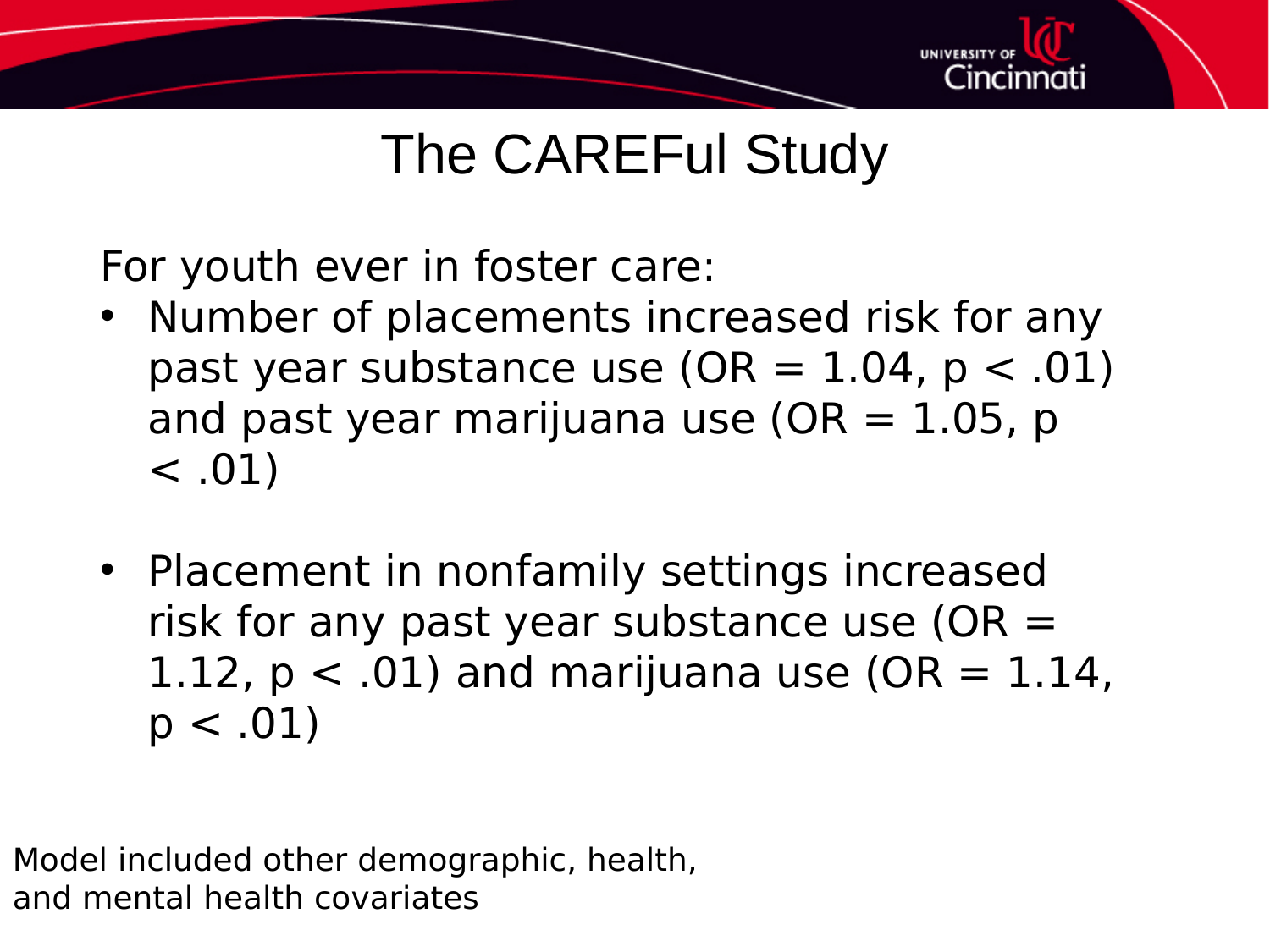

# The CAREFul Study
For youth ever in foster care:
Number of placements increased risk for any past year substance use (OR = 1.04, p < .01) and past year marijuana use (OR = 1.05, p < .01)

Placement in nonfamily settings increased risk for any past year substance use (OR = 1.12, p < .01) and marijuana use (OR = 1.14, p < .01)
Model included other demographic, health, and mental health covariates